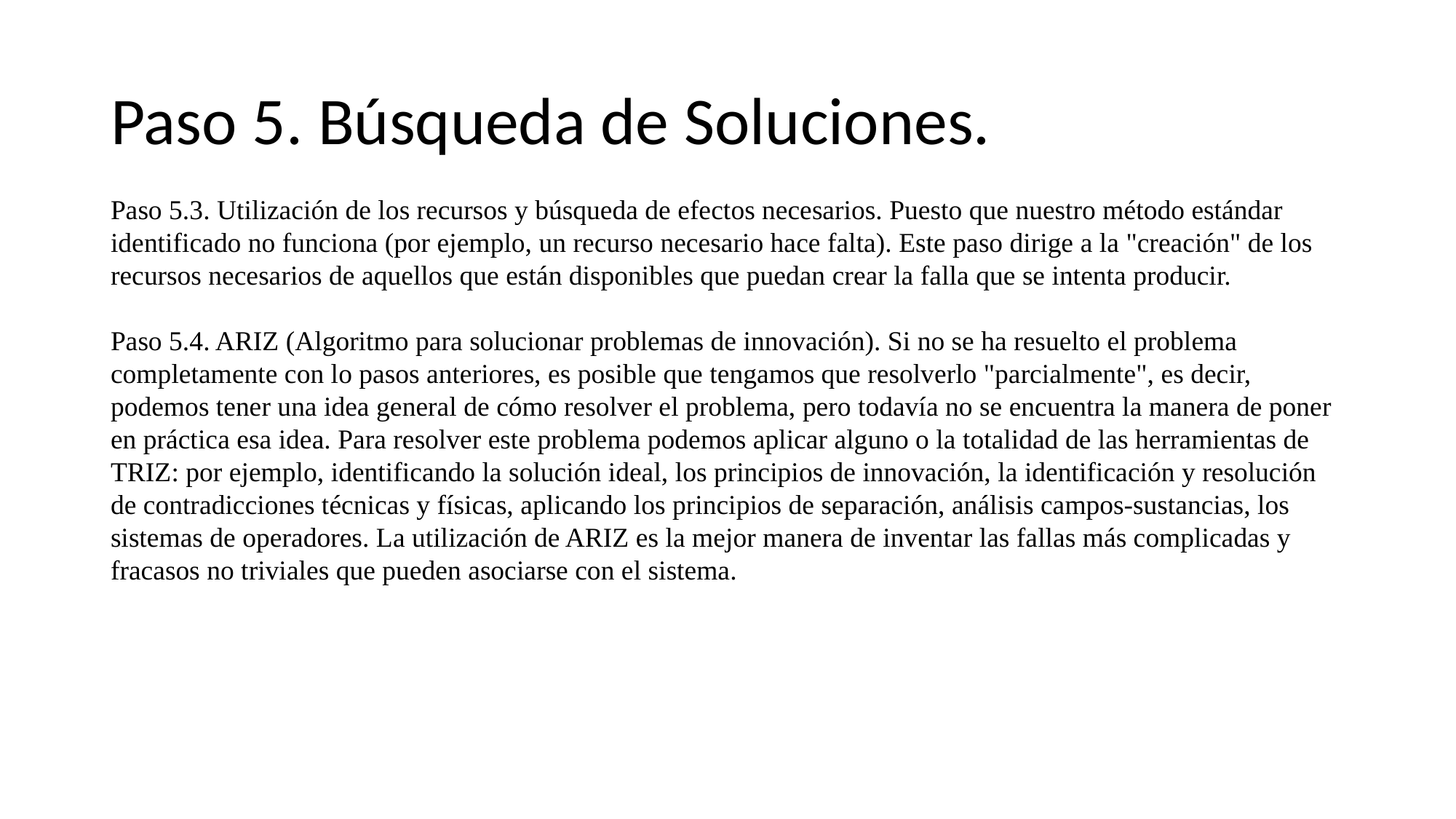

# Paso 5. Búsqueda de Soluciones.
Paso 5.3. Utilización de los recursos y búsqueda de efectos necesarios. Puesto que nuestro método estándar identificado no funciona (por ejemplo, un recurso necesario hace falta). Este paso dirige a la "creación" de los recursos necesarios de aquellos que están disponibles que puedan crear la falla que se intenta producir.
Paso 5.4. ARIZ (Algoritmo para solucionar problemas de innovación). Si no se ha resuelto el problema completamente con lo pasos anteriores, es posible que tengamos que resolverlo "parcialmente", es decir, podemos tener una idea general de cómo resolver el problema, pero todavía no se encuentra la manera de poner en práctica esa idea. Para resolver este problema podemos aplicar alguno o la totalidad de las herramientas de TRIZ: por ejemplo, identificando la solución ideal, los principios de innovación, la identificación y resolución de contradicciones técnicas y físicas, aplicando los principios de separación, análisis campos-sustancias, los sistemas de operadores. La utilización de ARIZ es la mejor manera de inventar las fallas más complicadas y fracasos no triviales que pueden asociarse con el sistema.